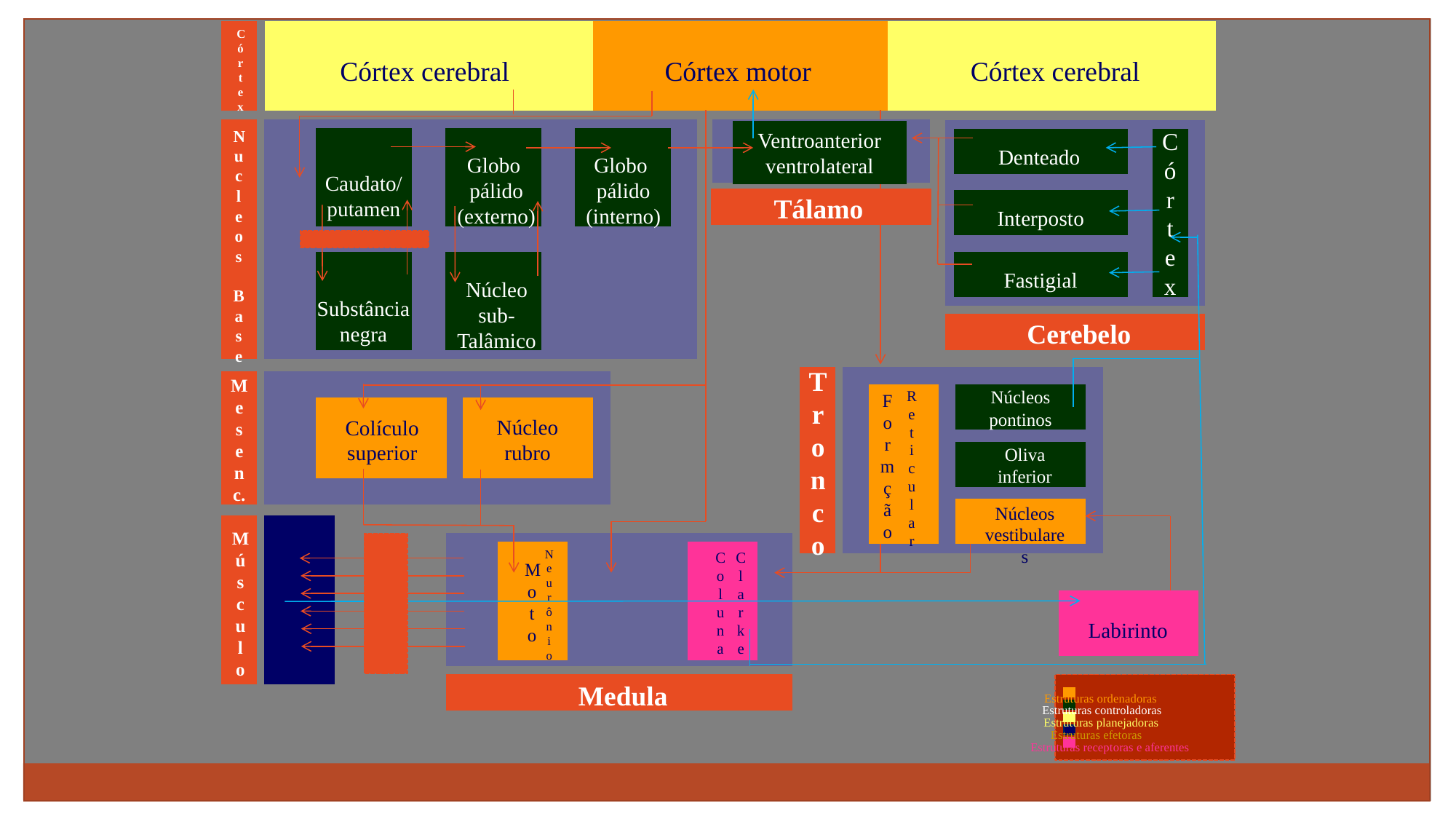

C
ó
r
t
e
x

Córtex cerebral
Córtex motor
Córtex cerebral
N
u
c
l
e
o
s

B
a
s
e

Globo
pálido
(externo)
Globo
pálido
(interno)
Caudato/
putamen

Núcleo
sub-
Talâmico
Substância
negra

Ventroanterior
ventrolateral

Tálamo

C
ó
r
t
e
x
Denteado

Interposto

Fastigial
Cerebelo

T
r
o
n
c
o

Núcleos
pontinos

Oliva
inferior

Núcleos
vestibulares

R
e
t
i
c
u
l
a
r
F
o
r
m
ç
ã
o

Labirinto
M
e
s
e
n
c.

Núcleo
rubro
Colículo
superior

M
ú
s
c
u
l
o

C
l
a
r
k
e

N
e
u
r
ô
n
i
o

C
o
l
u
n
a

M
o
t
o
Medula

Estruturas ordenadoras

Estruturas controladoras
Estruturas planejadoras
Estruturas efetoras
Estruturas receptoras e aferentes